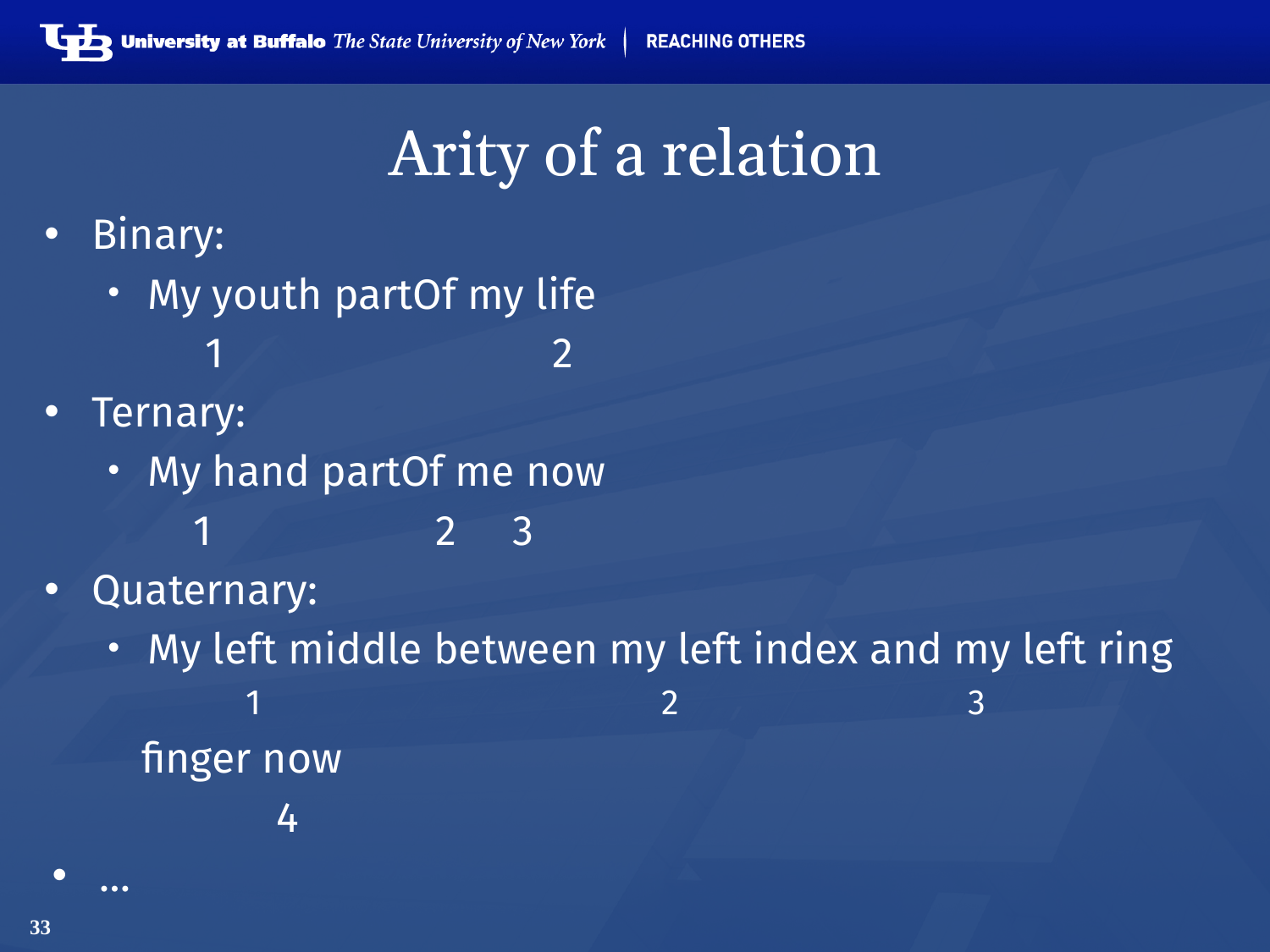

# Arity of a relation
Binary:
My youth partOf my life
	   1			2
Ternary:
My hand partOf me now
	  1                    2     3
Quaternary:
My left middle between my left index and my left ring
        1                                           2                               3
   finger now
               4
…
33